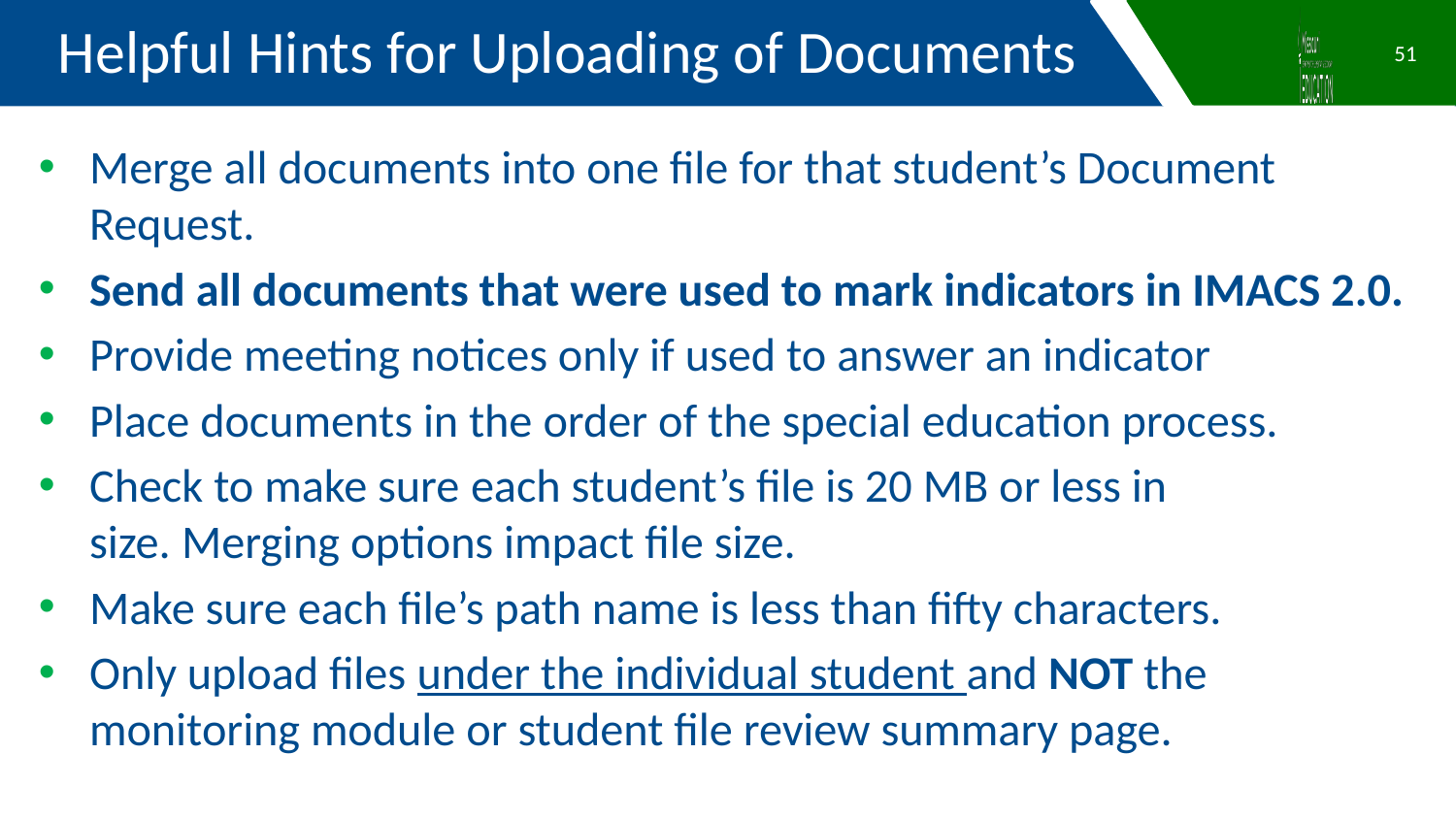

Helpful Hints for Uploading of Documents
51
Merge all documents into one file for that student’s Document Request.
Send all documents that were used to mark indicators in IMACS 2.0.
Provide meeting notices only if used to answer an indicator
Place documents in the order of the special education process.
Check to make sure each student’s file is 20 MB or less in size. Merging options impact file size.
Make sure each file’s path name is less than fifty characters.
Only upload files under the individual student and NOT the monitoring module or student file review summary page.